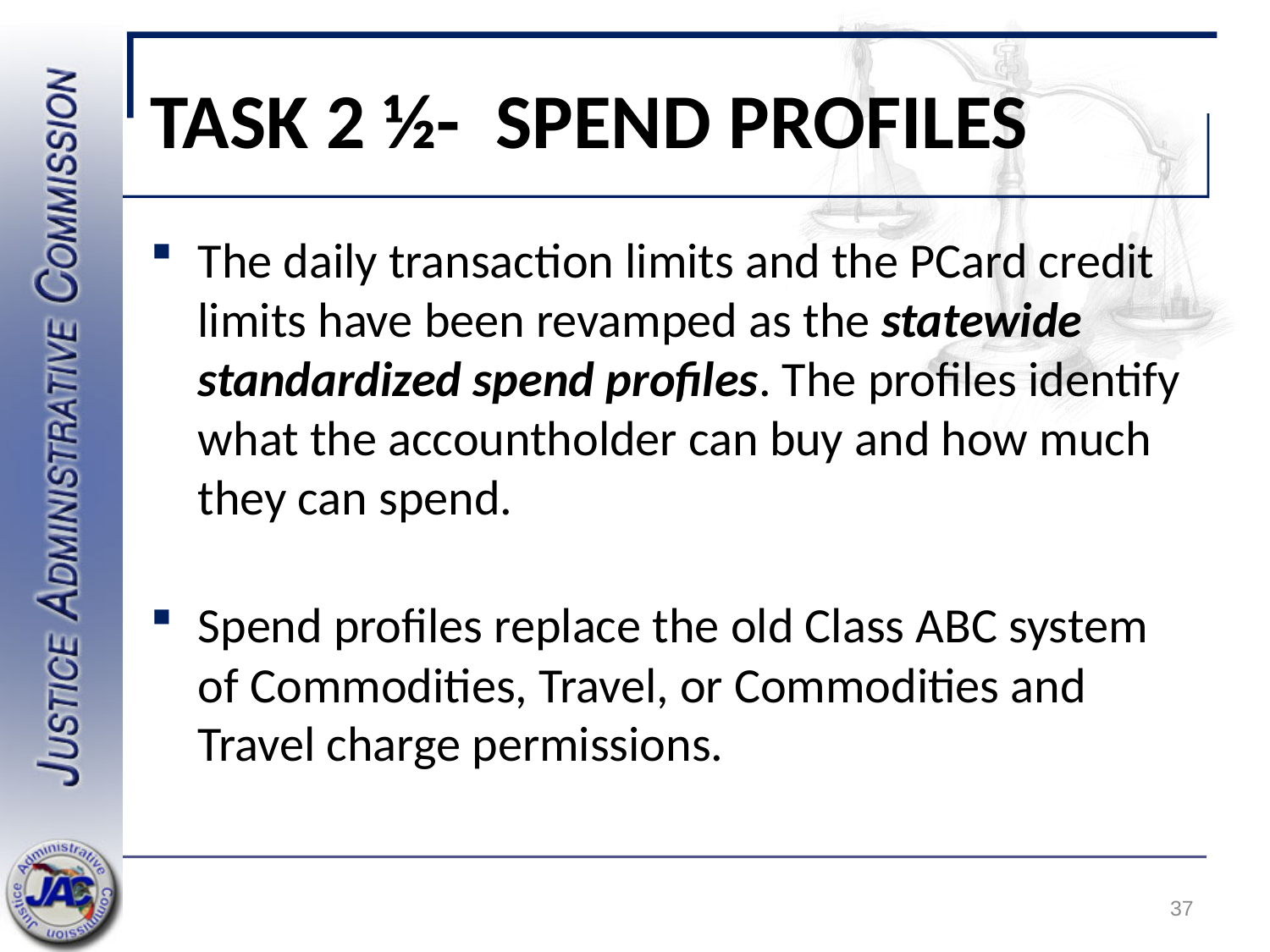

# TASK 2 ½-  SPEND PROFILES
The daily transaction limits and the PCard credit limits have been revamped as the statewide standardized spend profiles. The profiles identify what the accountholder can buy and how much they can spend.

Spend profiles replace the old Class ABC system of Commodities, Travel, or Commodities and Travel charge permissions.

37